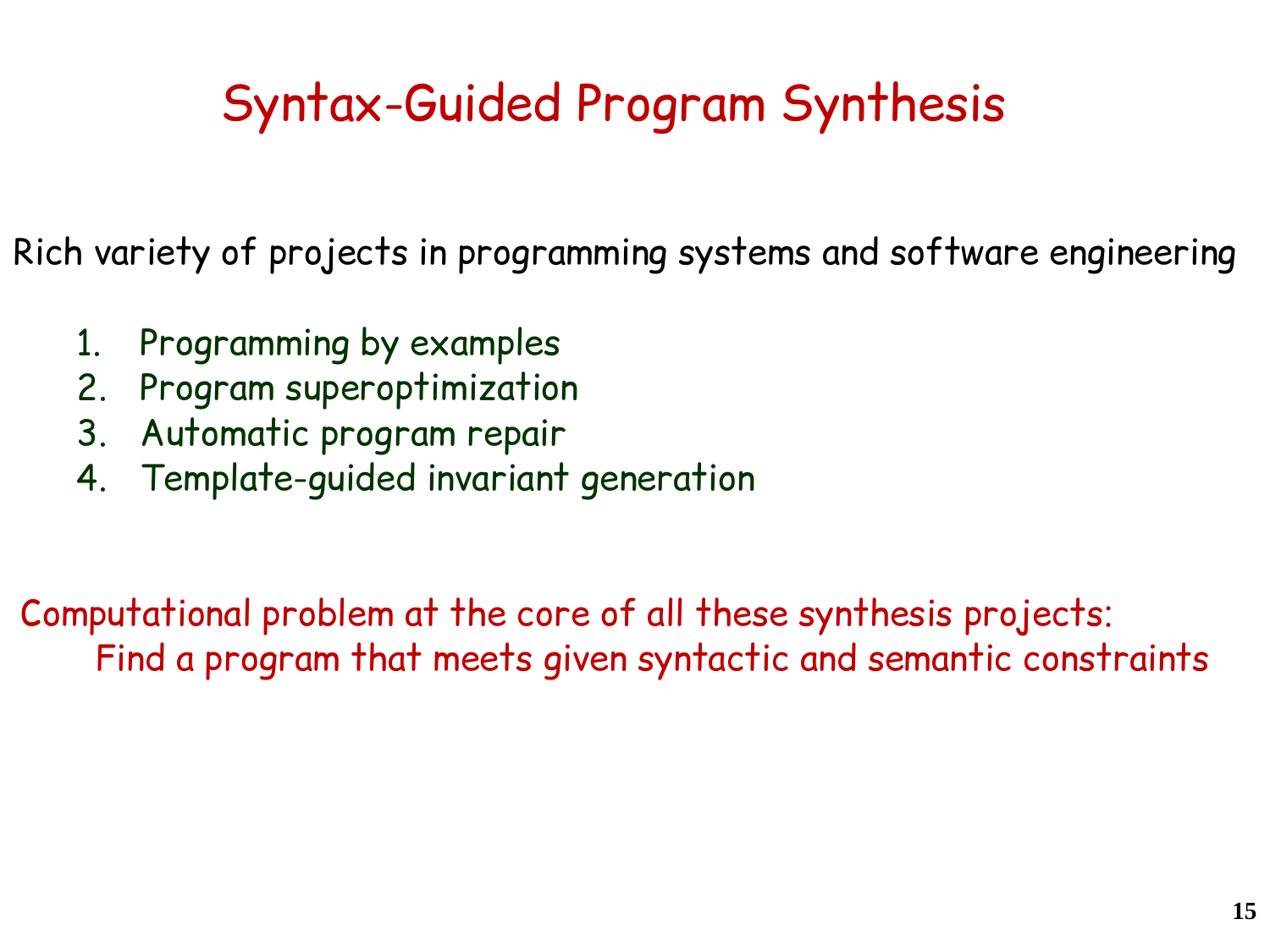

# Syntax-Guided Program Synthesis
Rich variety of projects in programming systems and software engineering

Programming by examples
Program superoptimization
Automatic program repair
Template-guided invariant generation

Computational problem at the core of all these synthesis projects:
       Find a program that meets given syntactic and semantic constraints

15